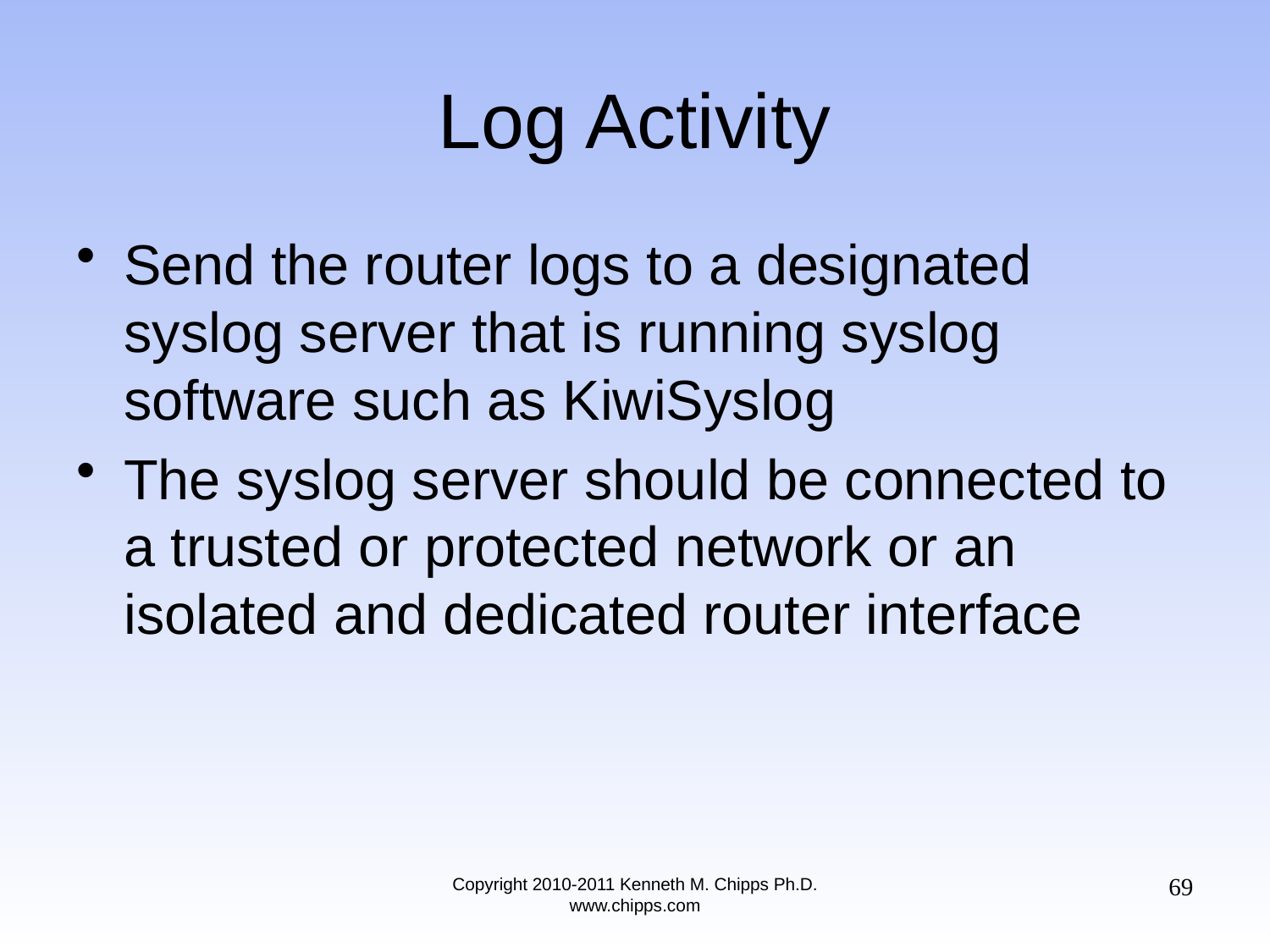

# Log Activity
Send the router logs to a designated syslog server that is running syslog software such as KiwiSyslog
The syslog server should be connected to a trusted or protected network or an isolated and dedicated router interface
69
Copyright 2010-2011 Kenneth M. Chipps Ph.D. www.chipps.com